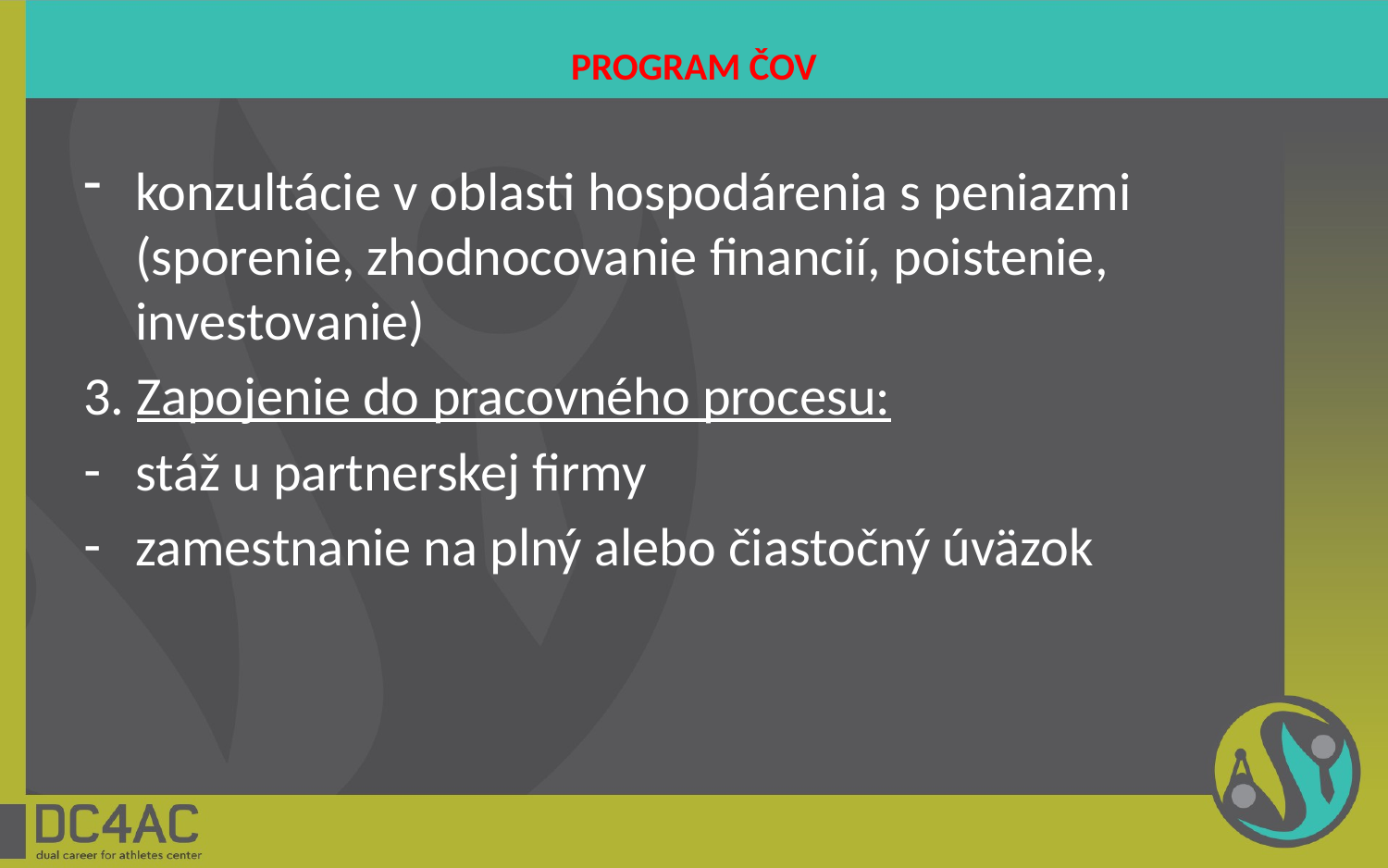

# PROGRAM ČOV
konzultácie v oblasti hospodárenia s peniazmi (sporenie, zhodnocovanie financií, poistenie, investovanie)
3. Zapojenie do pracovného procesu:
stáž u partnerskej firmy
zamestnanie na plný alebo čiastočný úväzok